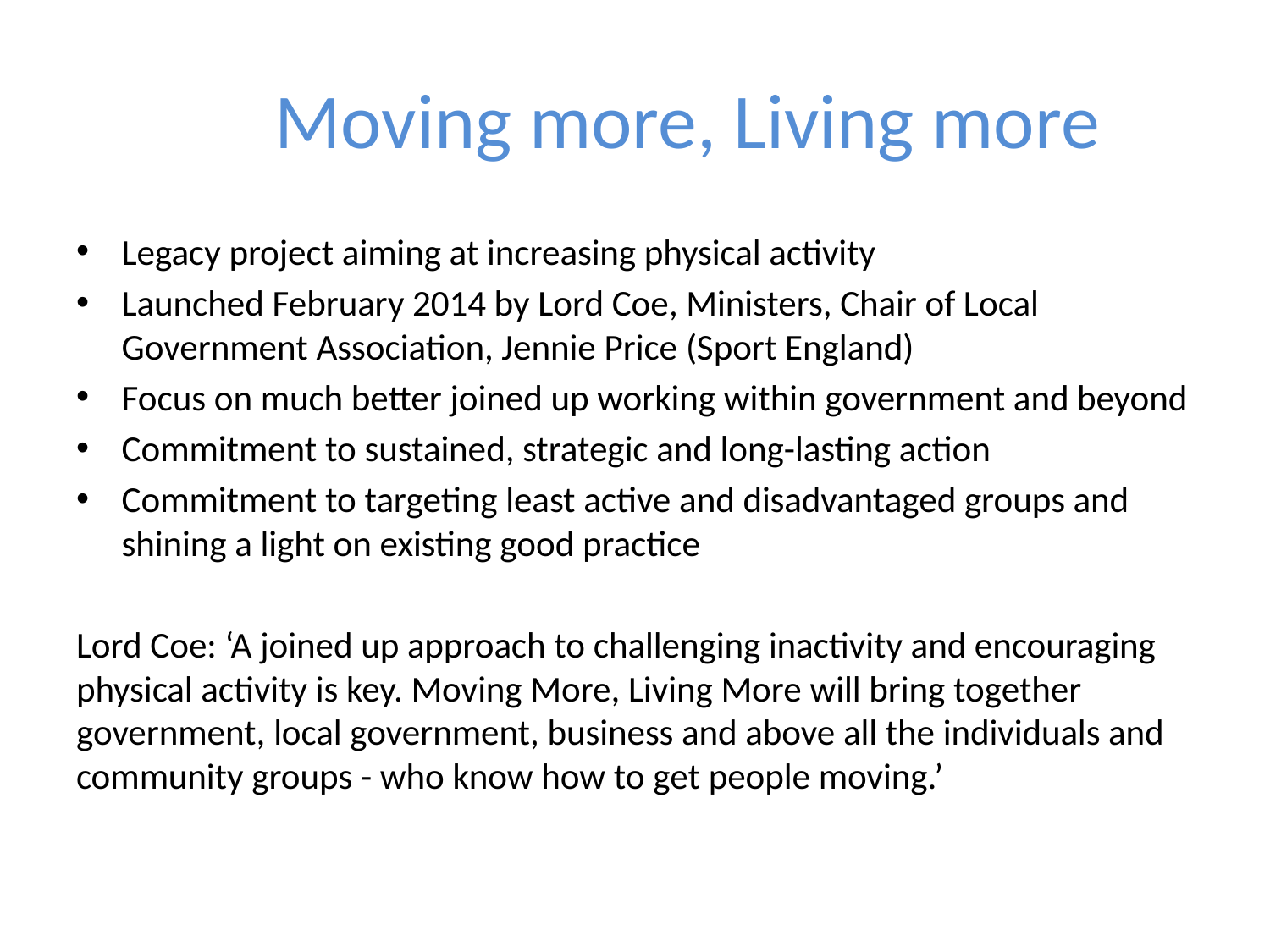

# Moving more, Living more
Legacy project aiming at increasing physical activity
Launched February 2014 by Lord Coe, Ministers, Chair of Local Government Association, Jennie Price (Sport England)
Focus on much better joined up working within government and beyond
Commitment to sustained, strategic and long-lasting action
Commitment to targeting least active and disadvantaged groups and shining a light on existing good practice

Lord Coe: ‘A joined up approach to challenging inactivity and encouraging physical activity is key. Moving More, Living More will bring together government, local government, business and above all the individuals and community groups - who know how to get people moving.’